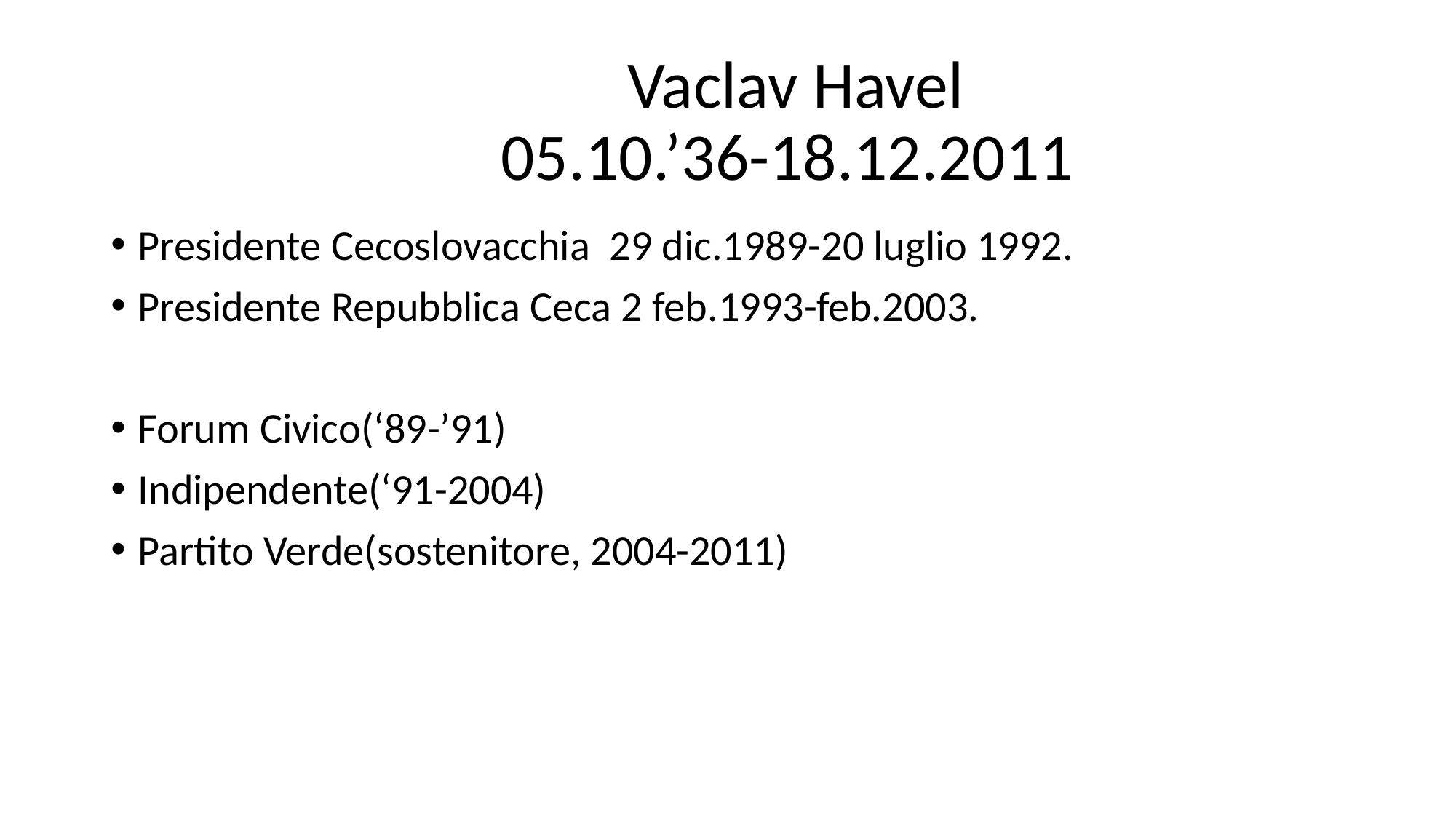

# Vaclav Havel 05.10.’36-18.12.2011
Presidente Cecoslovacchia  29 dic.1989-20 luglio 1992.
Presidente Repubblica Ceca 2 feb.1993-feb.2003.

Forum Civico(‘89-’91)
Indipendente(‘91-2004)
Partito Verde(sostenitore, 2004-2011)